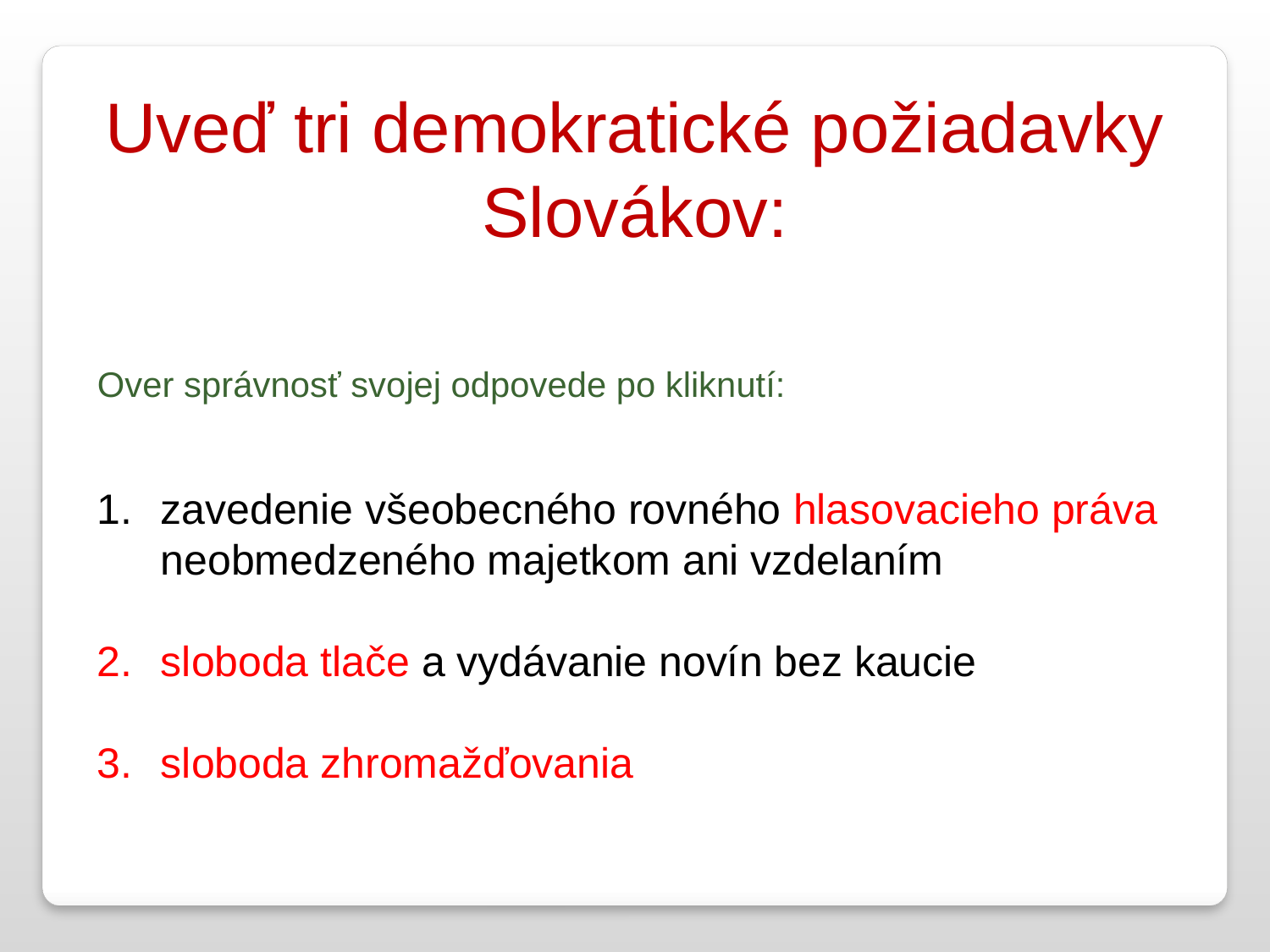

Uveď tri demokratické požiadavky Slovákov:
Over správnosť svojej odpovede po kliknutí:
zavedenie všeobecného rovného hlasovacieho práva neobmedzeného majetkom ani vzdelaním

sloboda tlače a vydávanie novín bez kaucie

sloboda zhromažďovania